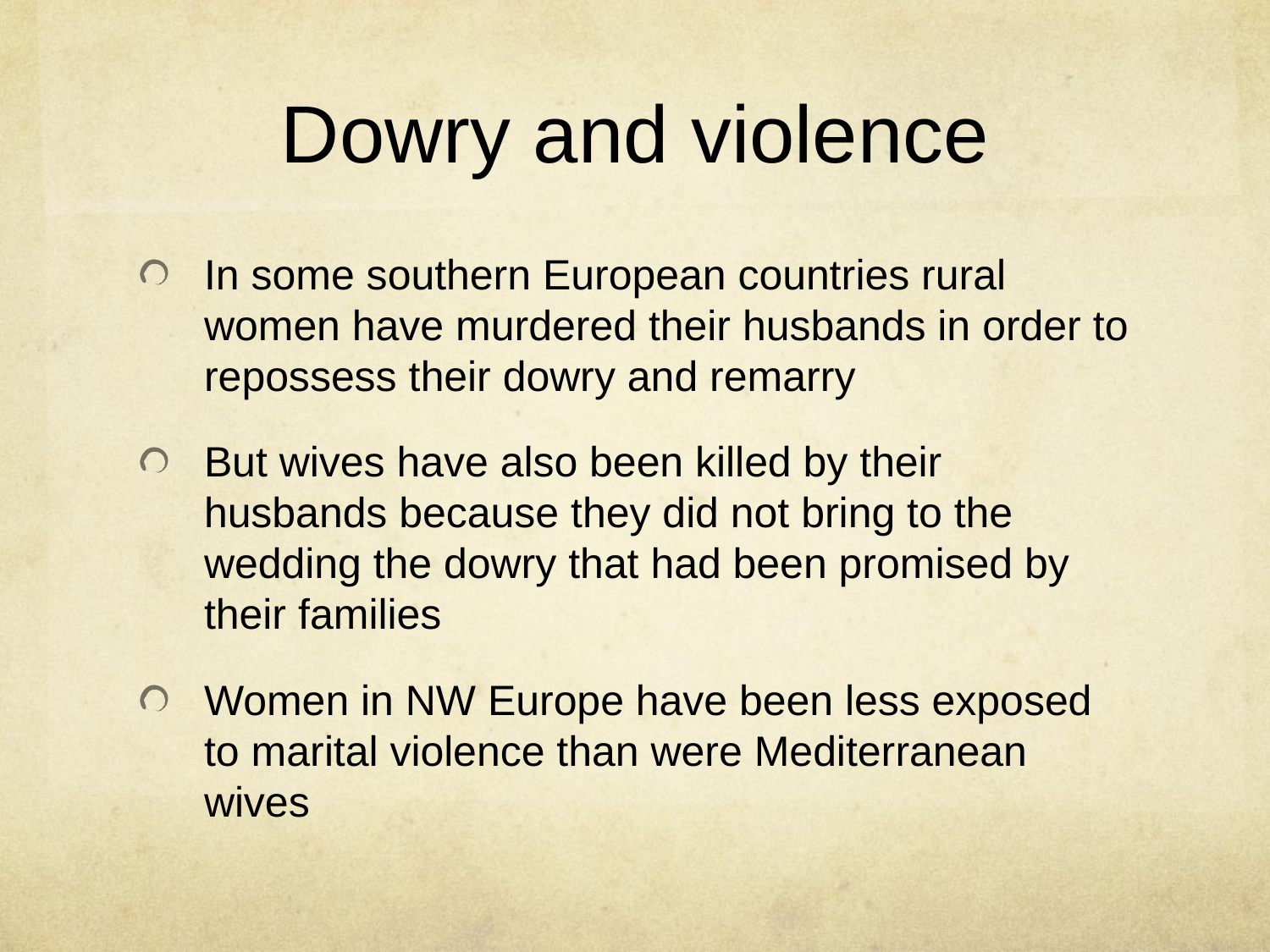

# Dowry and violence
In some southern European countries rural women have murdered their husbands in order to repossess their dowry and remarry
But wives have also been killed by their husbands because they did not bring to the wedding the dowry that had been promised by their families
Women in NW Europe have been less exposed to marital violence than were Mediterranean wives